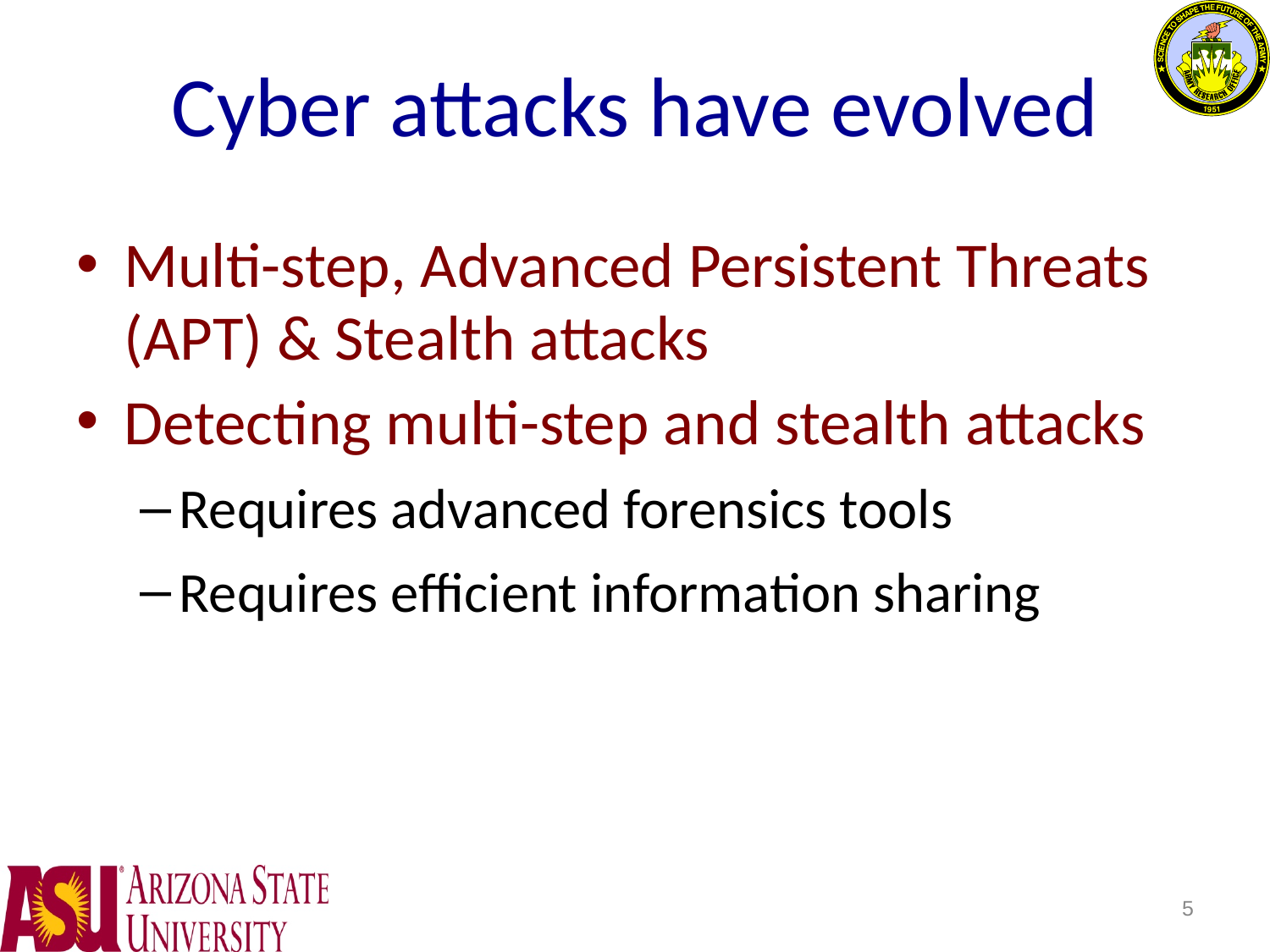

# Cyber attacks have evolved
Multi-step, Advanced Persistent Threats (APT) & Stealth attacks
Detecting multi-step and stealth attacks
Requires advanced forensics tools
Requires efficient information sharing

5